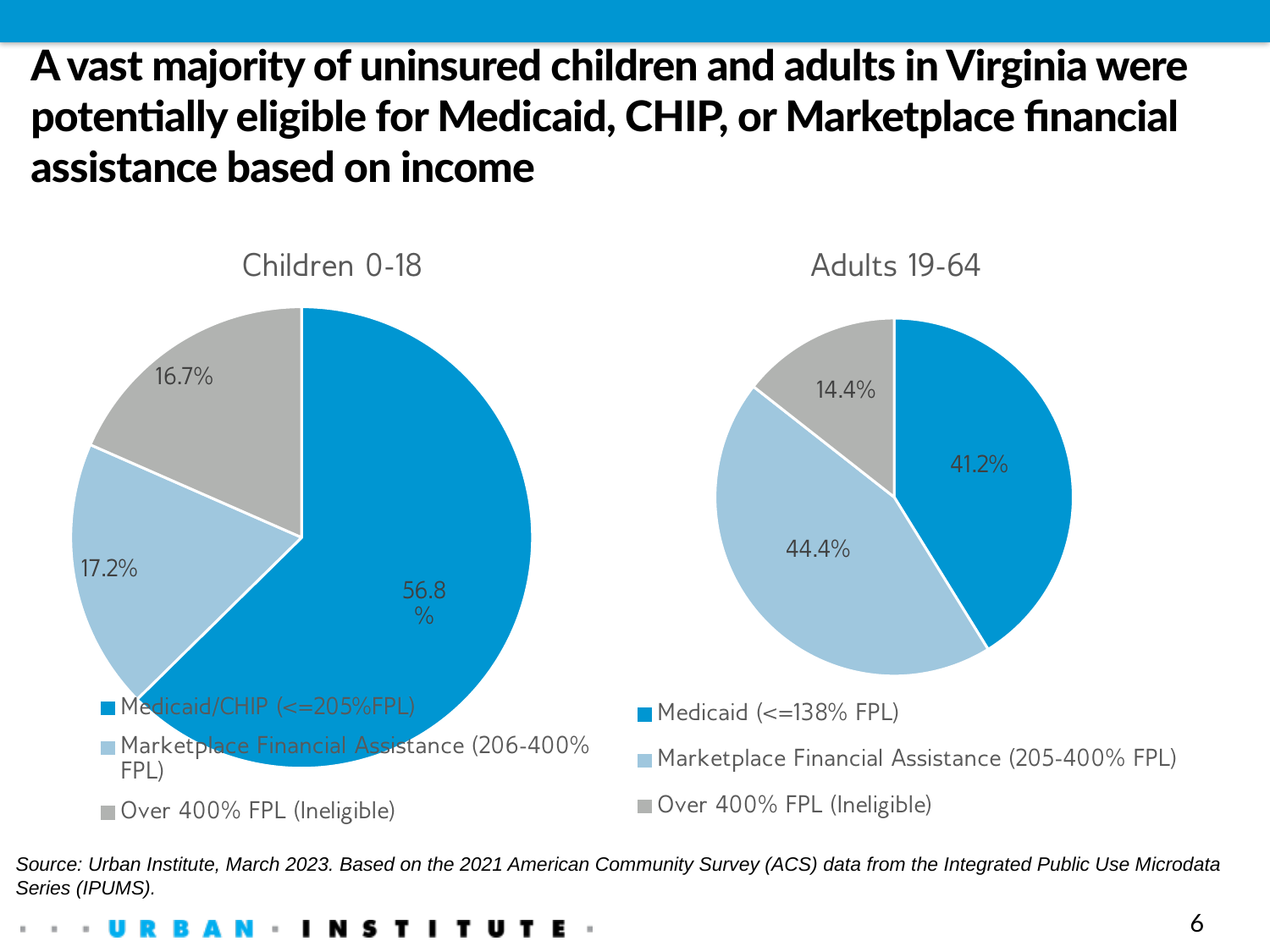

# A vast majority of uninsured children and adults in Virginia were potentially eligible for Medicaid, CHIP, or Marketplace financial assistance based on income

### Chart:

| Category | Children 0-18 |
|---|---|
| Medicaid/CHIP (<=205%FPL) | 0.568 |
| Marketplace Financial Assistance (206-400% FPL) | 0.172 |
| Over 400% FPL (Ineligible) | 0.167 |

### Chart: Adults 19-64

| Category | Adults 19-64 |
|---|---|
| Medicaid (<=138% FPL) | 0.412 |
| Marketplace Financial Assistance (205-400% FPL) | 0.444 |
| Over 400% FPL (Ineligible) | 0.144 |
Source: Urban Institute, March 2023. Based on the 2021 American Community Survey (ACS) data from the Integrated Public Use Microdata Series (IPUMS).